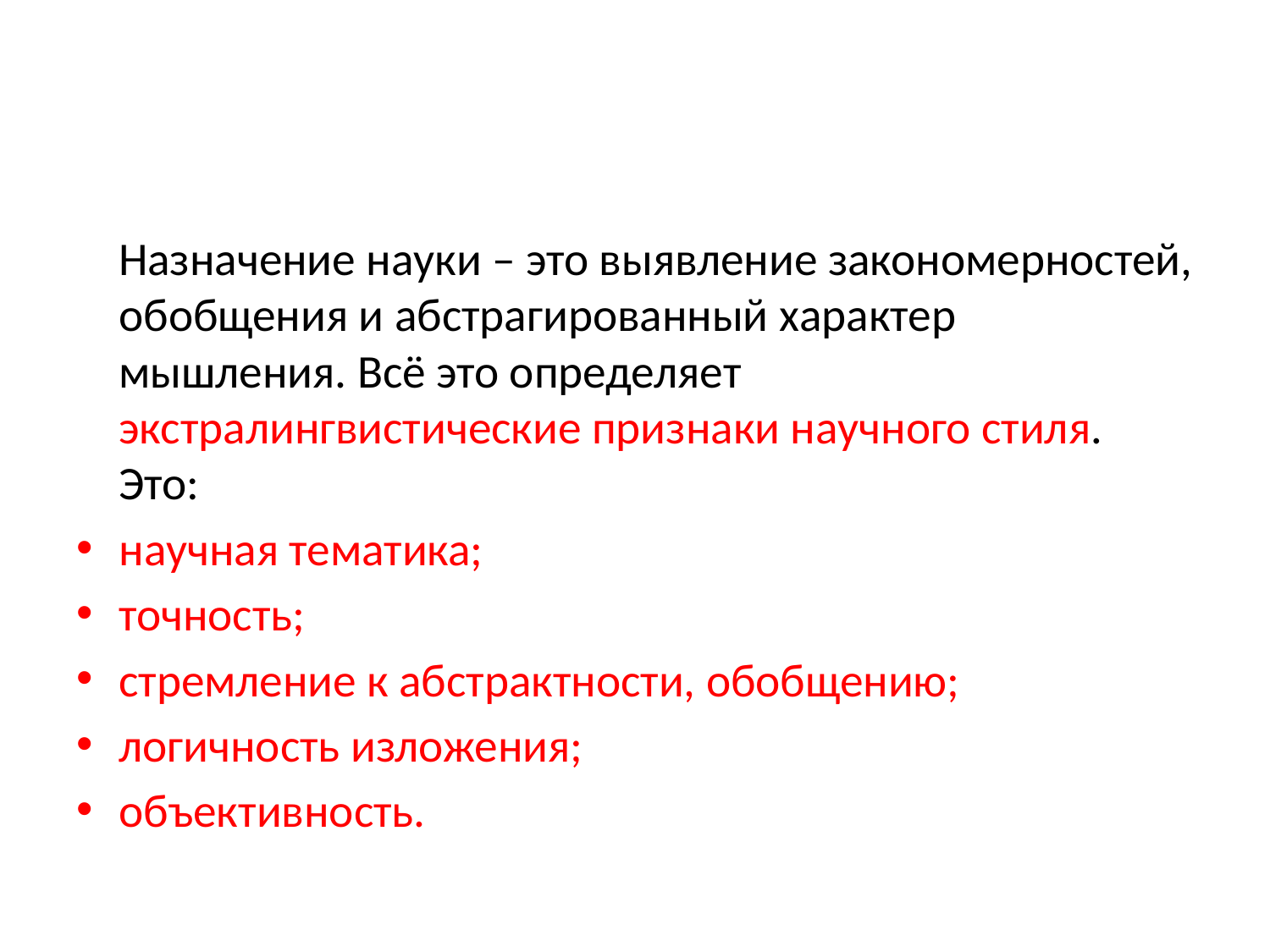

#
    Назначение науки – это выявление закономерностей, обобщения и абстрагированный характер мышления. Всё это определяет экстралингвистические признаки научного стиля. Это:
научная тематика;
точность;
стремление к абстрактности, обобщению;
логичность изложения;
объективность.